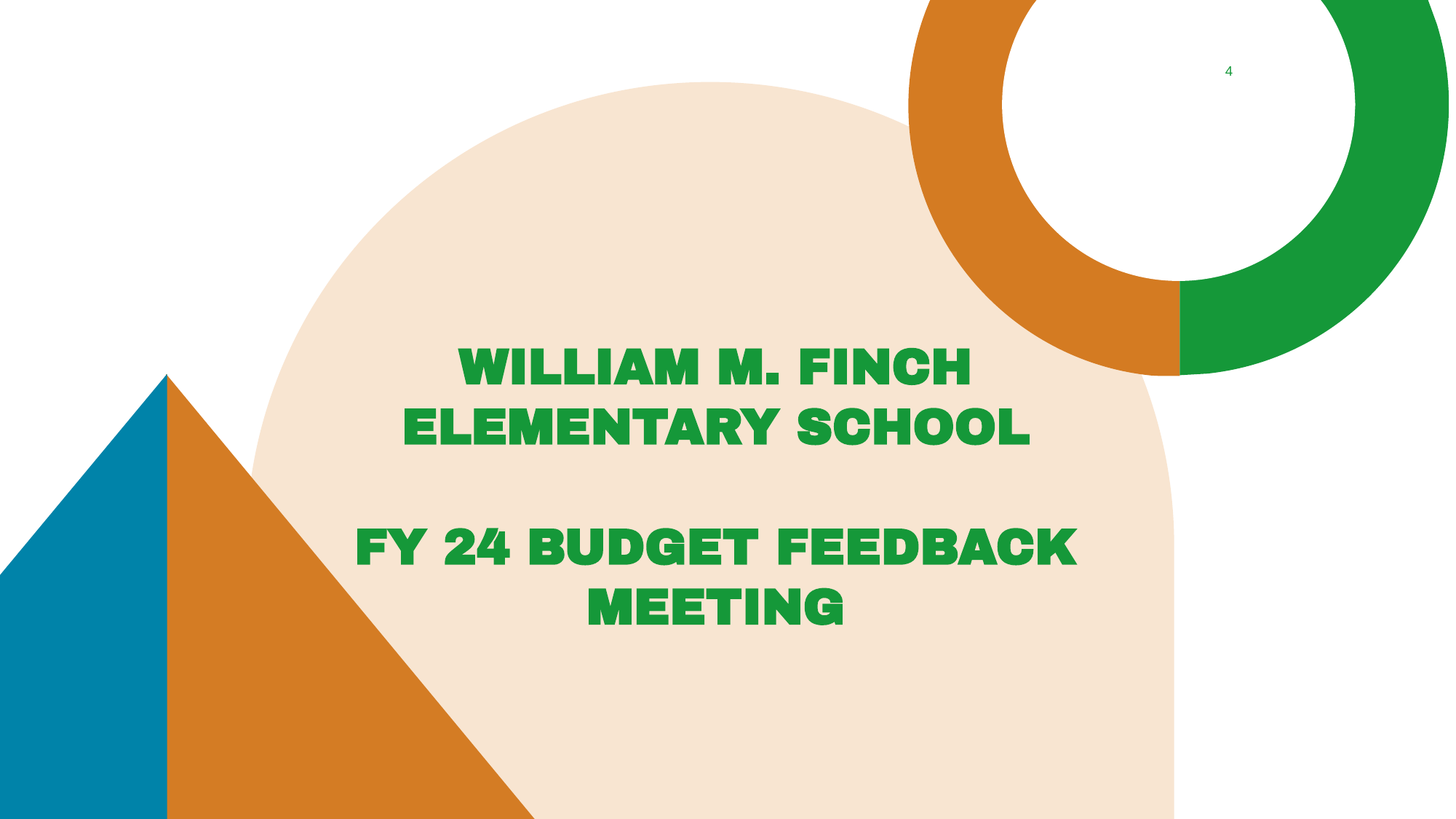

4
# William M. Finch Elementary School FY 24 Budget Feedback Meeting